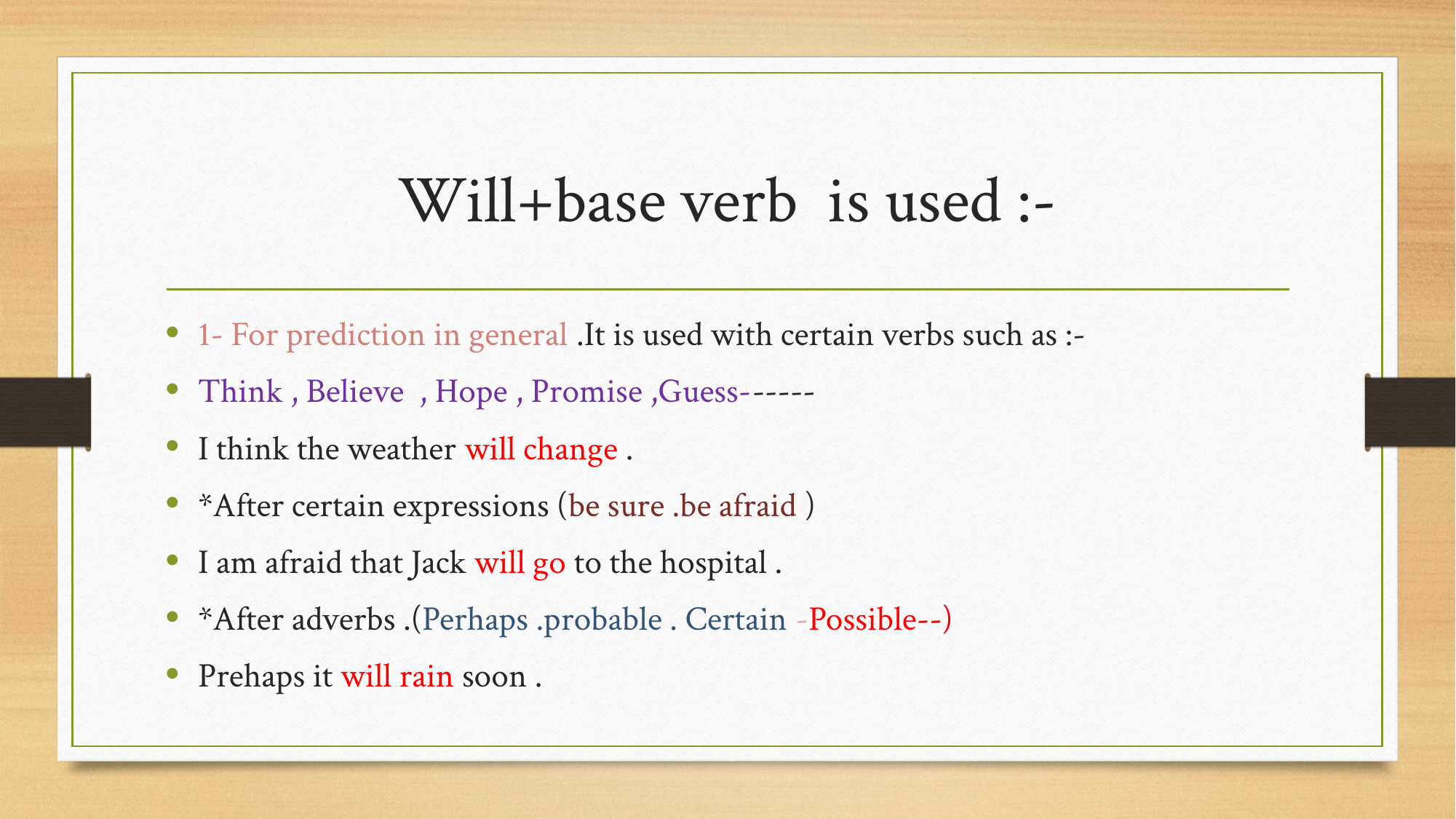

# Will+base verb  is used :-
1- For prediction in general .It is used with certain verbs such as :-
Think , Believe  , Hope , Promise ,Guess------
I think the weather will change .
*After certain expressions (be sure .be afraid )
I am afraid that Jack will go to the hospital .
*After adverbs .(Perhaps .probable . Certain -Possible--)
Prehaps it will rain soon .